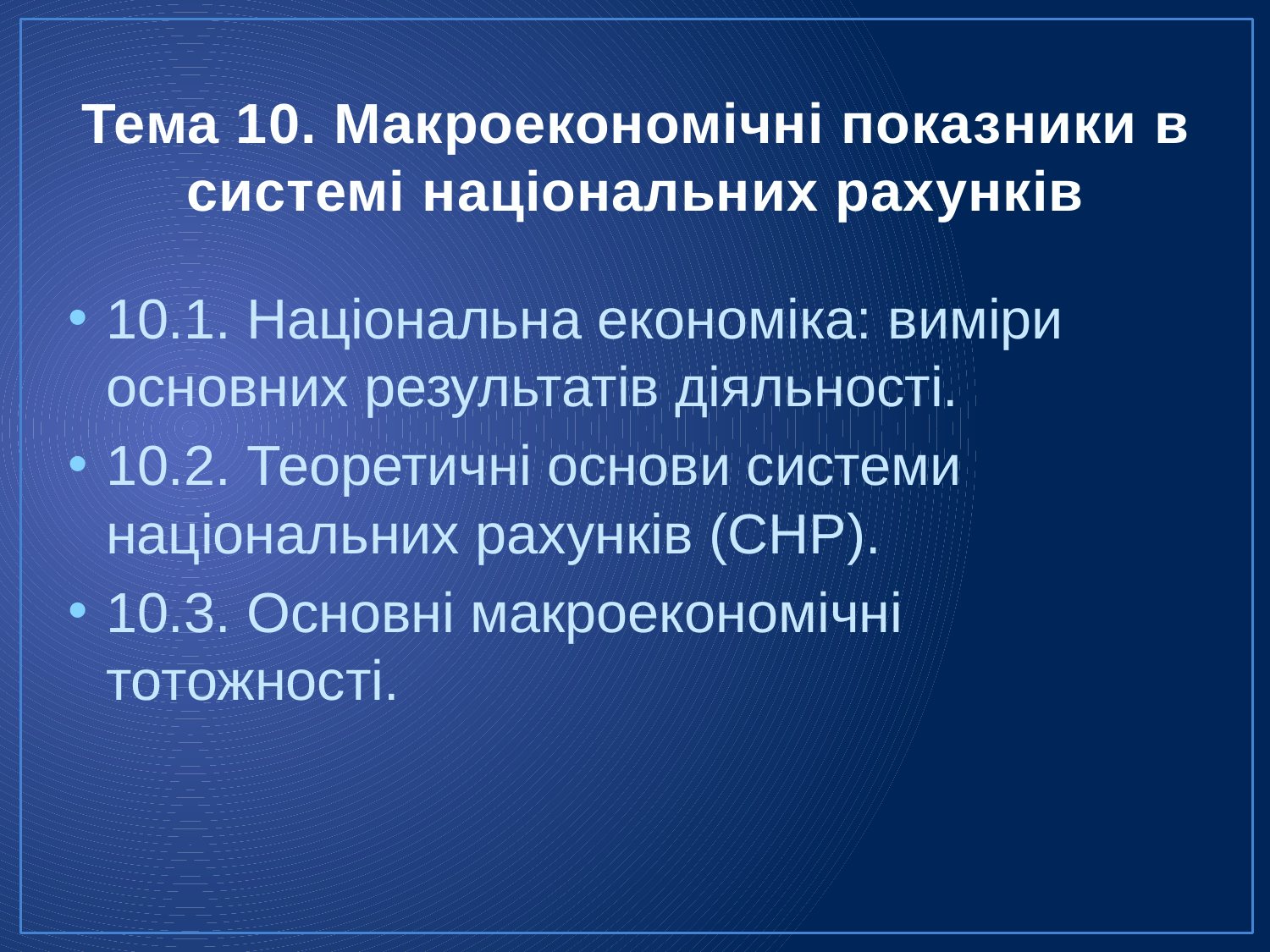

# Тема 10. Макроекономічні показники в системі національних рахунків
10.1. Національна економіка: виміри основних результатів діяльності.
10.2. Теоретичні основи системи національних рахунків (СНР).
10.3. Основні макроекономічні тотожності.